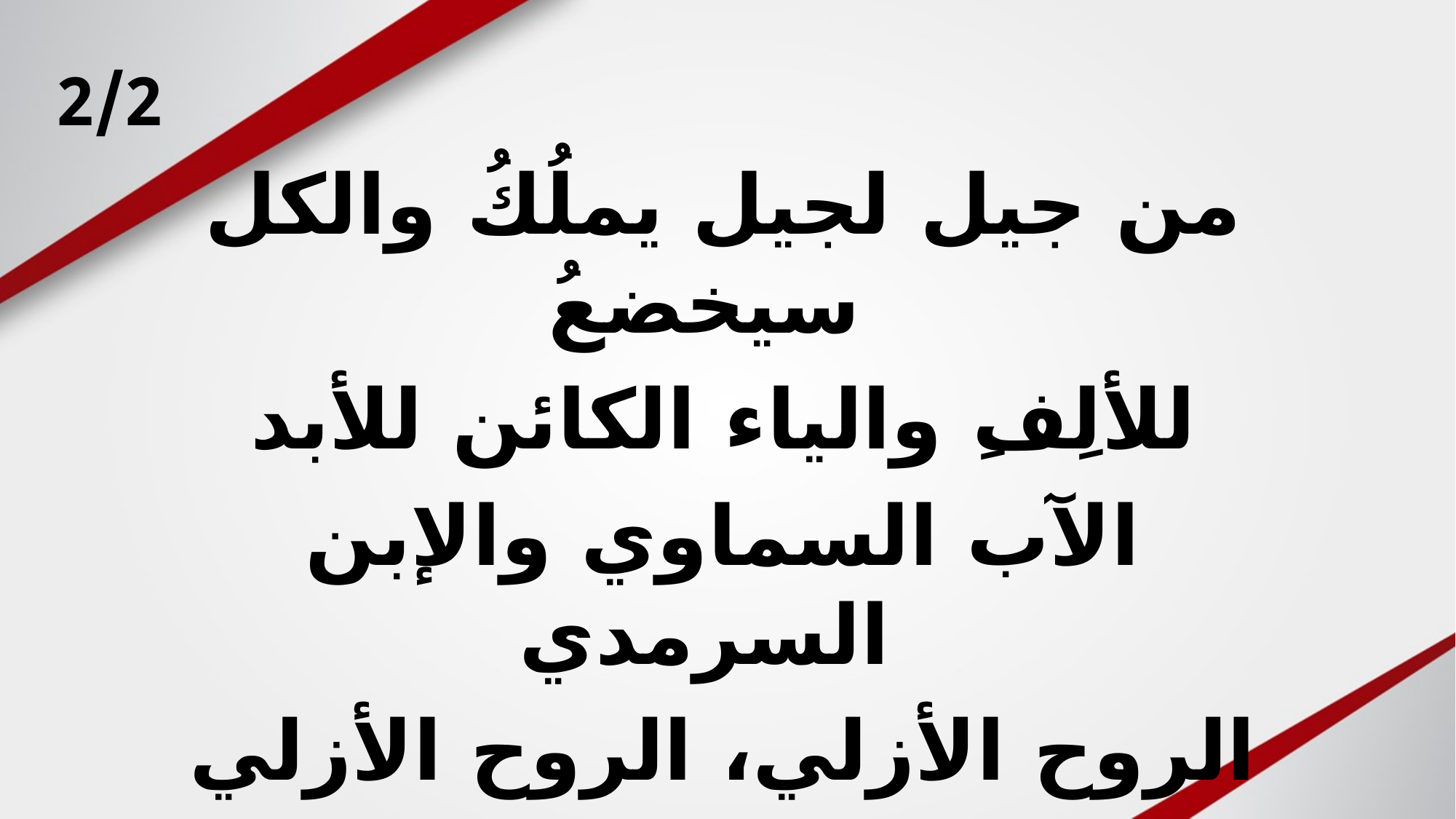

2/2
من جيل لجيل يملُكُ والكل سيخضعُ
للألِفِ والياء الكائن للأبد
الآب السماوي والإبن السرمدي
الروح الأزلي، الروح الأزلي